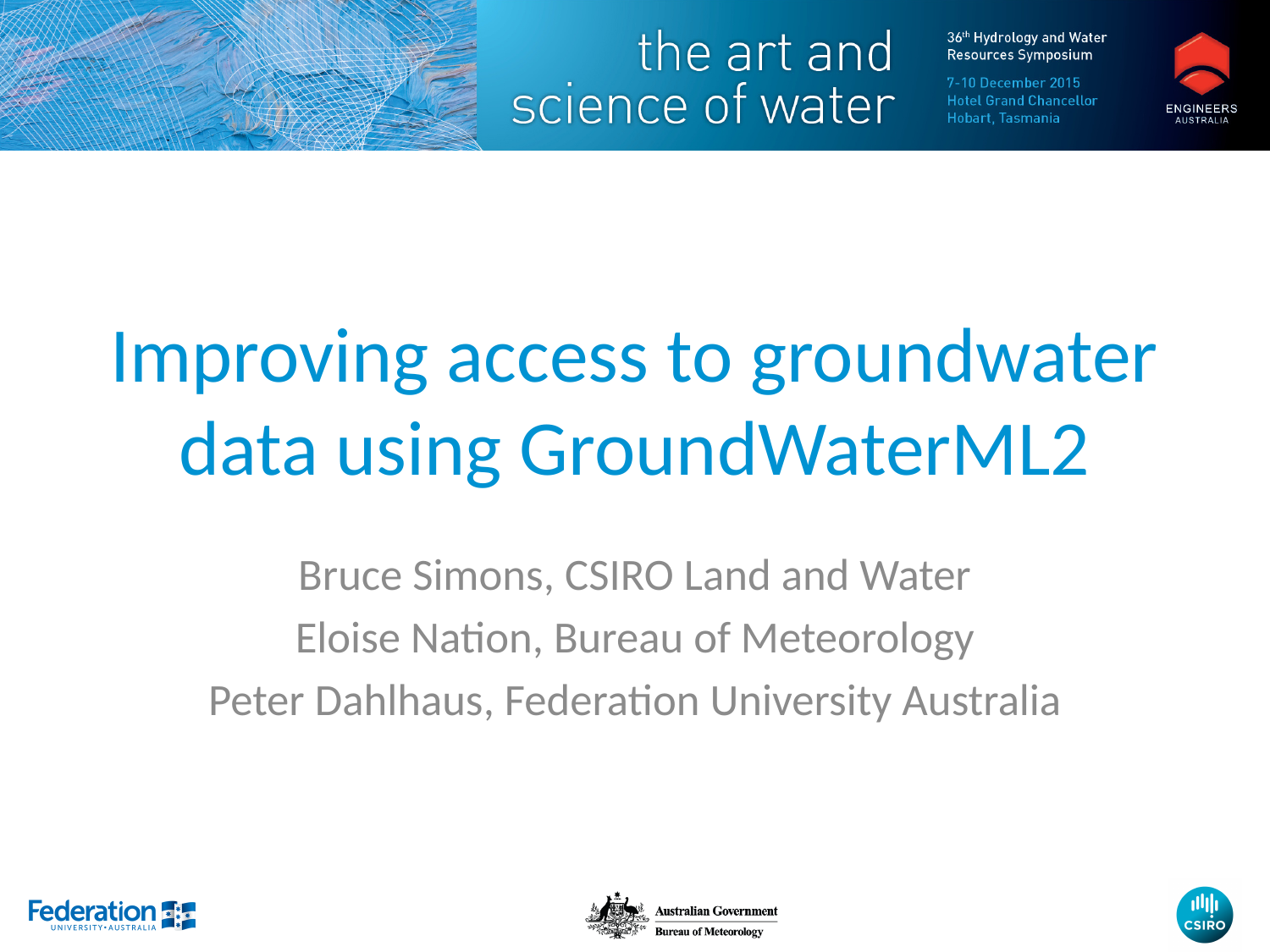

# Improving access to groundwater data using GroundWaterML2
Bruce Simons, CSIRO Land and Water
Eloise Nation, Bureau of Meteorology
Peter Dahlhaus, Federation University Australia